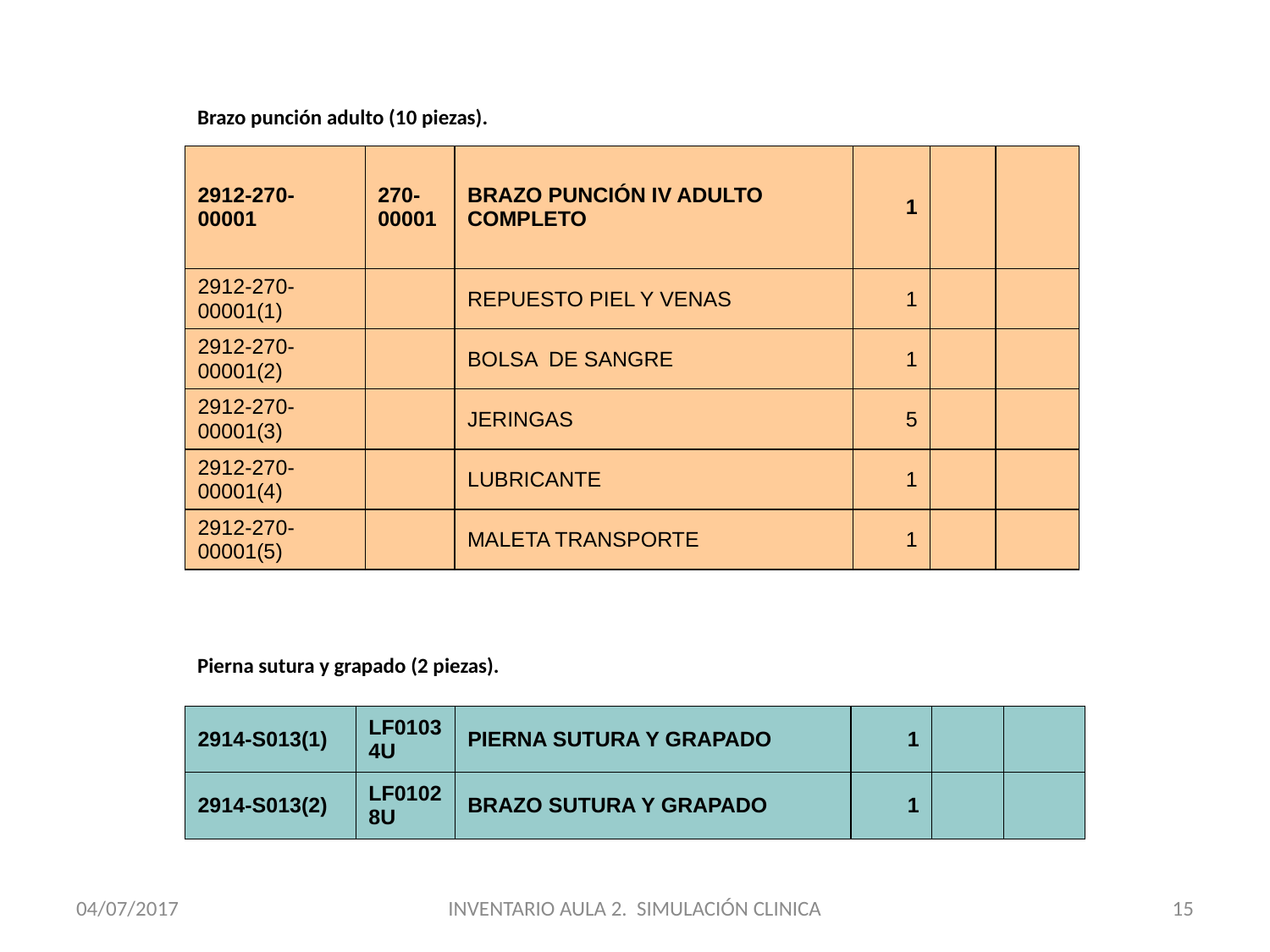

Brazo punción adulto (10 piezas).
| 2912-270-00001 | 270-00001 | BRAZO PUNCIÓN IV ADULTO COMPLETO | 1 |  |  |
| --- | --- | --- | --- | --- | --- |
| 2912-270-00001(1) |  | REPUESTO PIEL Y VENAS | 1 |  |  |
| 2912-270-00001(2) |  | BOLSA DE SANGRE | 1 |  |  |
| 2912-270-00001(3) |  | JERINGAS | 5 |  |  |
| 2912-270-00001(4) |  | LUBRICANTE | 1 |  |  |
| 2912-270-00001(5) |  | MALETA TRANSPORTE | 1 |  |  |
Pierna sutura y grapado (2 piezas).
| 2914-S013(1) | LF01034U | PIERNA SUTURA Y GRAPADO | 1 |  |  |
| --- | --- | --- | --- | --- | --- |
| 2914-S013(2) | LF01028U | BRAZO SUTURA Y GRAPADO | 1 |  |  |
04/07/2017
INVENTARIO AULA 2.  SIMULACIÓN CLINICA
15